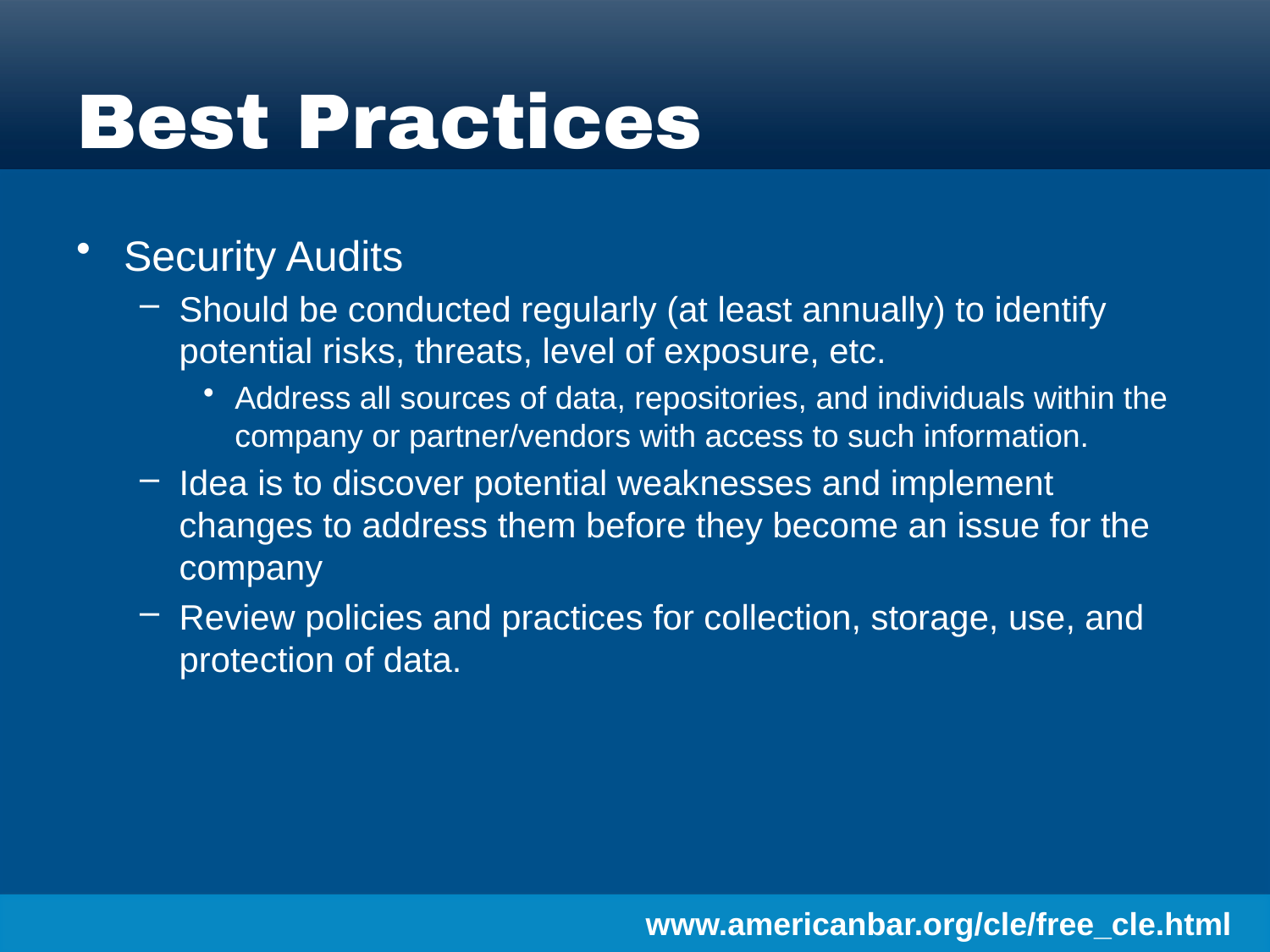

# Best Practices
Security Audits
Should be conducted regularly (at least annually) to identify potential risks, threats, level of exposure, etc.
Address all sources of data, repositories, and individuals within the company or partner/vendors with access to such information.
Idea is to discover potential weaknesses and implement changes to address them before they become an issue for the company
Review policies and practices for collection, storage, use, and protection of data.